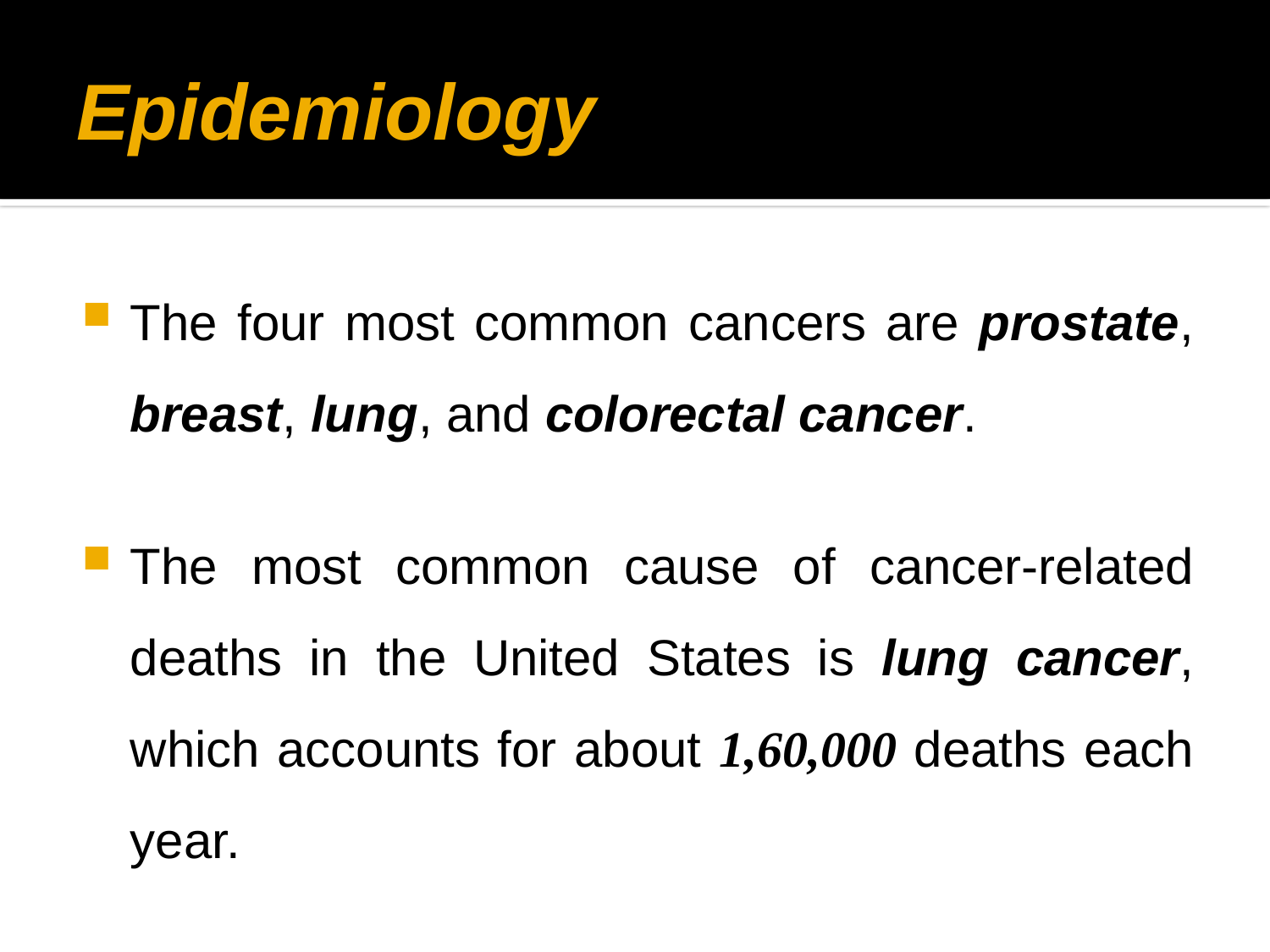

# Epidemiology
The four most common cancers are prostate, breast, lung, and colorectal cancer.

The most common cause of cancer-related deaths in the United States is lung cancer, which accounts for about 1,60,000 deaths each year.